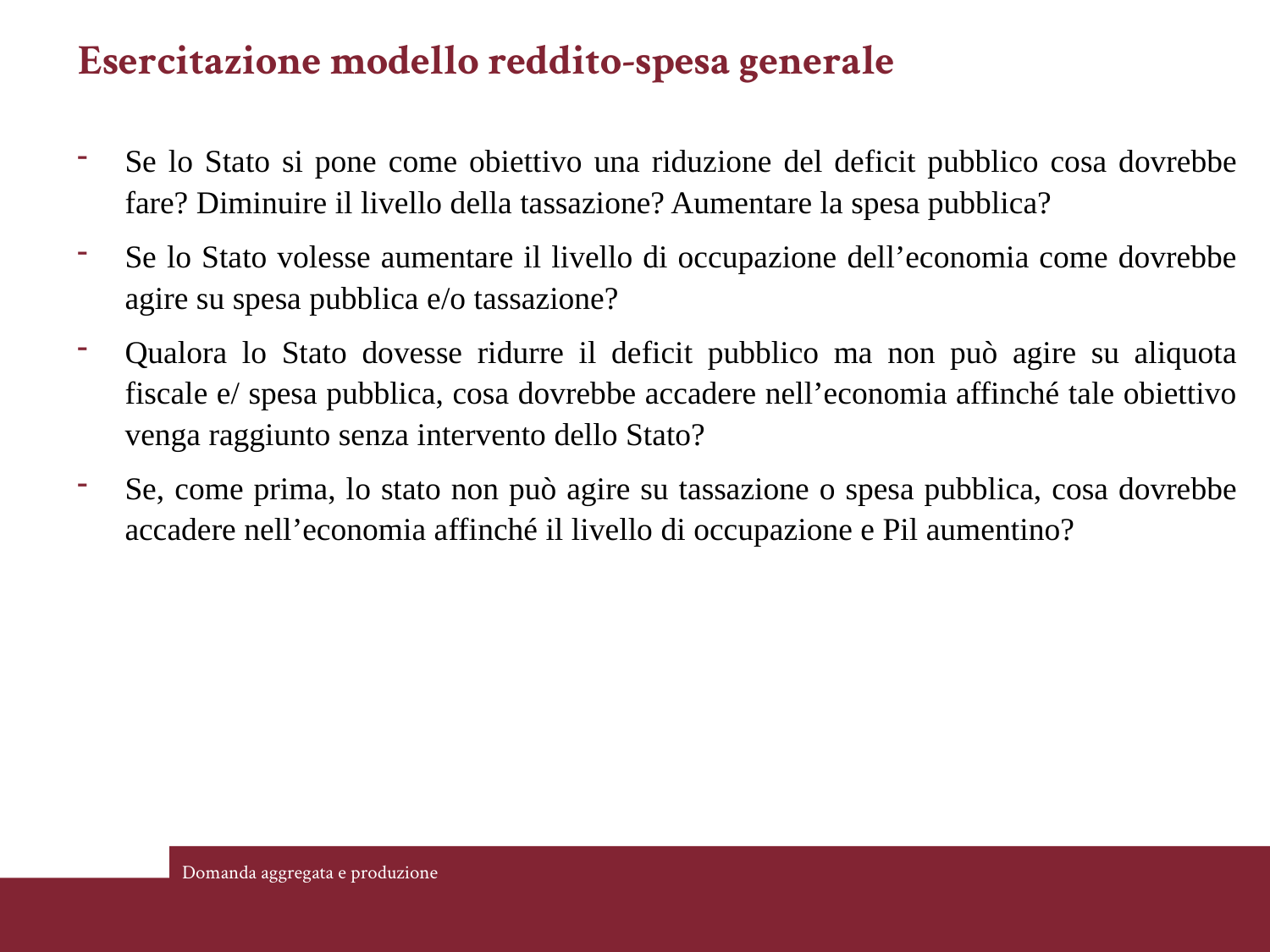

# Esercitazione modello reddito-spesa generale

Se lo Stato si pone come obiettivo una riduzione del deficit pubblico cosa dovrebbe fare? Diminuire il livello della tassazione? Aumentare la spesa pubblica?
Se lo Stato volesse aumentare il livello di occupazione dell’economia come dovrebbe agire su spesa pubblica e/o tassazione?
Qualora lo Stato dovesse ridurre il deficit pubblico ma non può agire su aliquota fiscale e/ spesa pubblica, cosa dovrebbe accadere nell’economia affinché tale obiettivo venga raggiunto senza intervento dello Stato?
Se, come prima, lo stato non può agire su tassazione o spesa pubblica, cosa dovrebbe accadere nell’economia affinché il livello di occupazione e Pil aumentino?

Domanda aggregata e produzione